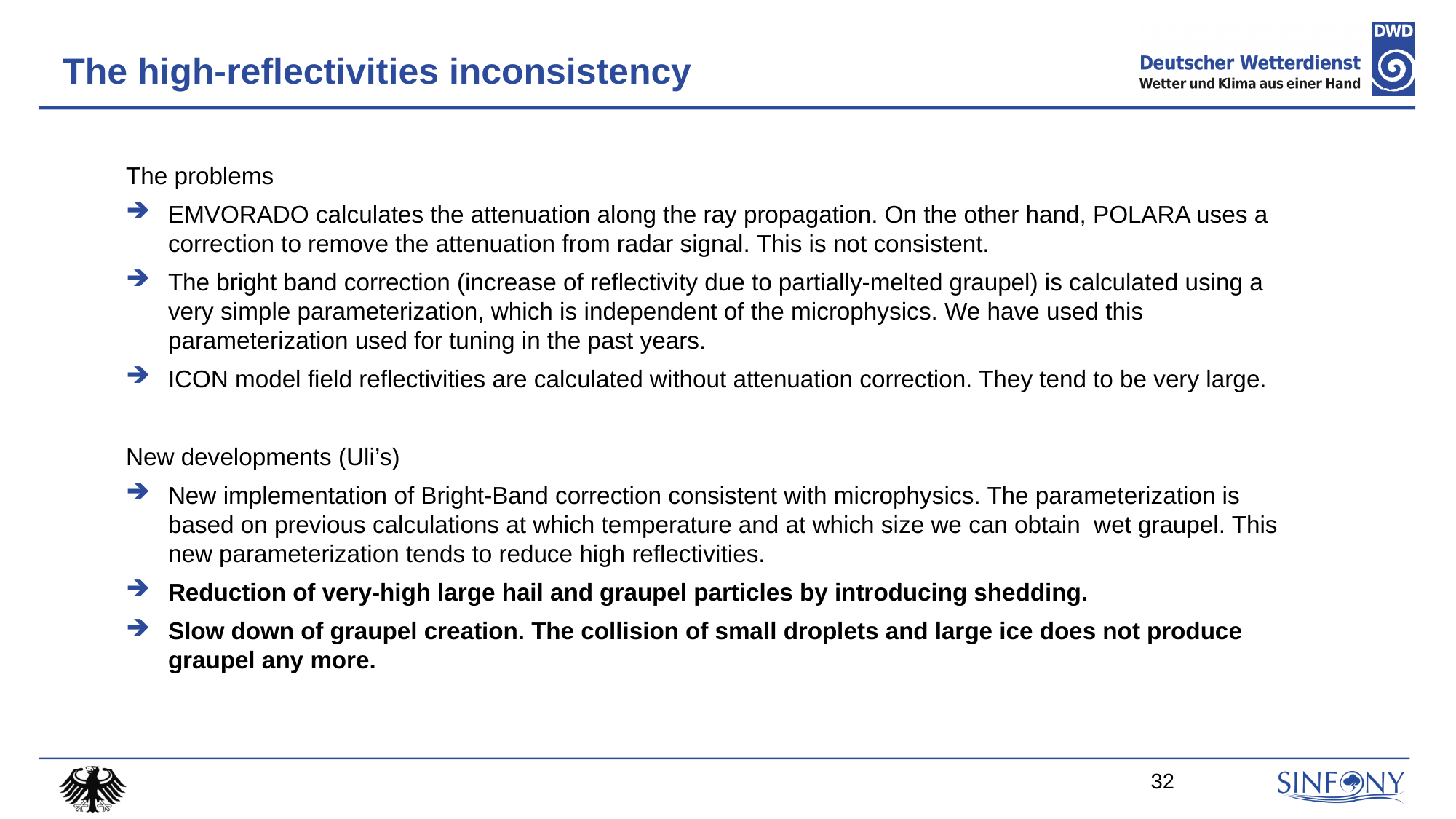

# The high-reflectivities inconsistency
The problems
EMVORADO calculates the attenuation along the ray propagation. On the other hand, POLARA uses a correction to remove the attenuation from radar signal. This is not consistent.
The bright band correction (increase of reflectivity due to partially-melted graupel) is calculated using a very simple parameterization, which is independent of the microphysics. We have used this parameterization used for tuning in the past years.
ICON model field reflectivities are calculated without attenuation correction. They tend to be very large.

New developments (Uli’s)
New implementation of Bright-Band correction consistent with microphysics. The parameterization is based on previous calculations at which temperature and at which size we can obtain  wet graupel. This new parameterization tends to reduce high reflectivities.
Reduction of very-high large hail and graupel particles by introducing shedding.
Slow down of graupel creation. The collision of small droplets and large ice does not produce graupel any more.

32